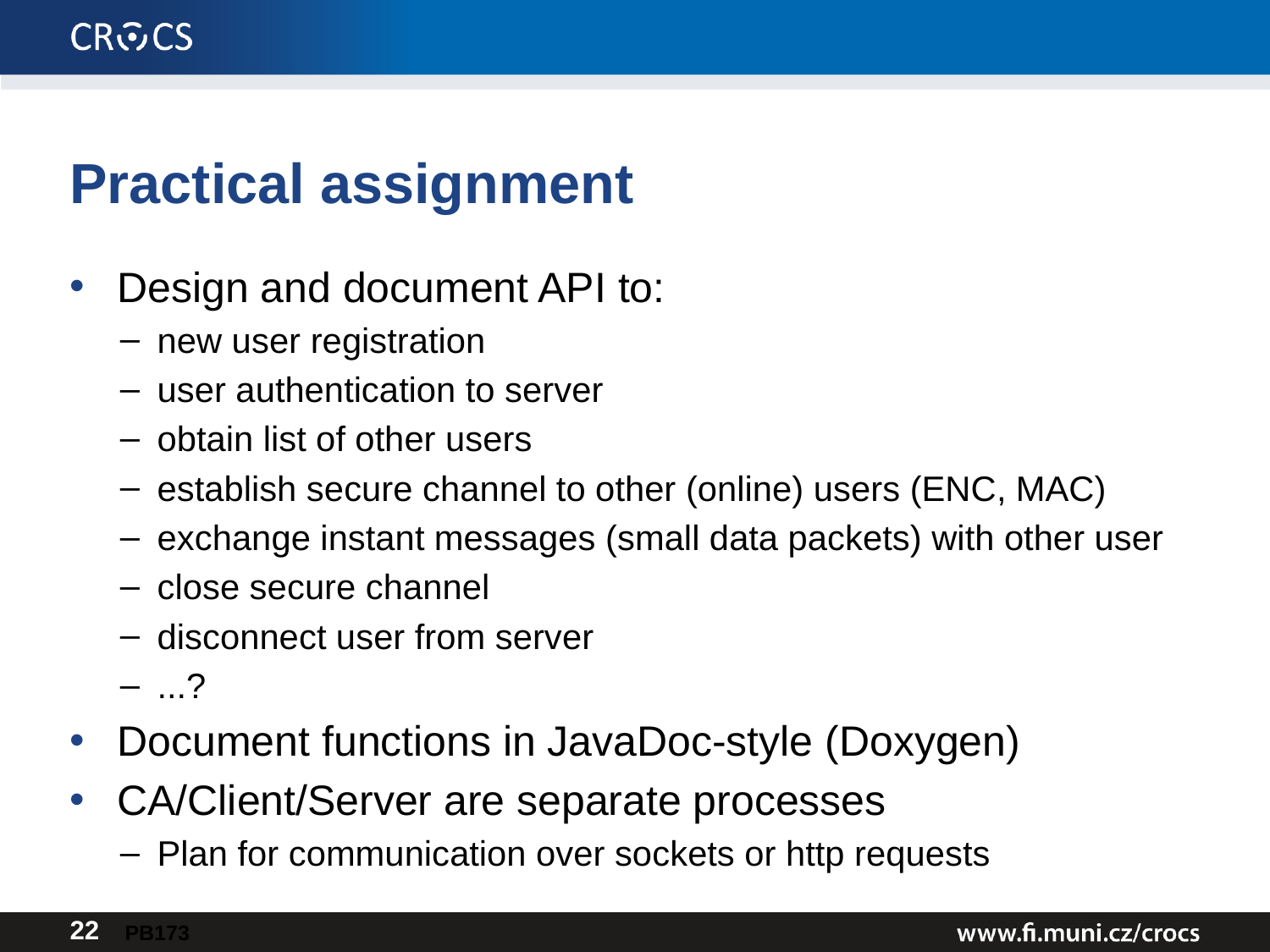

# Practical assignment
Design and document API to:
new user registration
user authentication to server
obtain list of other users
establish secure channel to other (online) users (ENC, MAC)
exchange instant messages (small data packets) with other user
close secure channel
disconnect user from server
...?
Document functions in JavaDoc-style (Doxygen)
CA/Client/Server are separate processes
Plan for communication over sockets or http requests

PB173
22